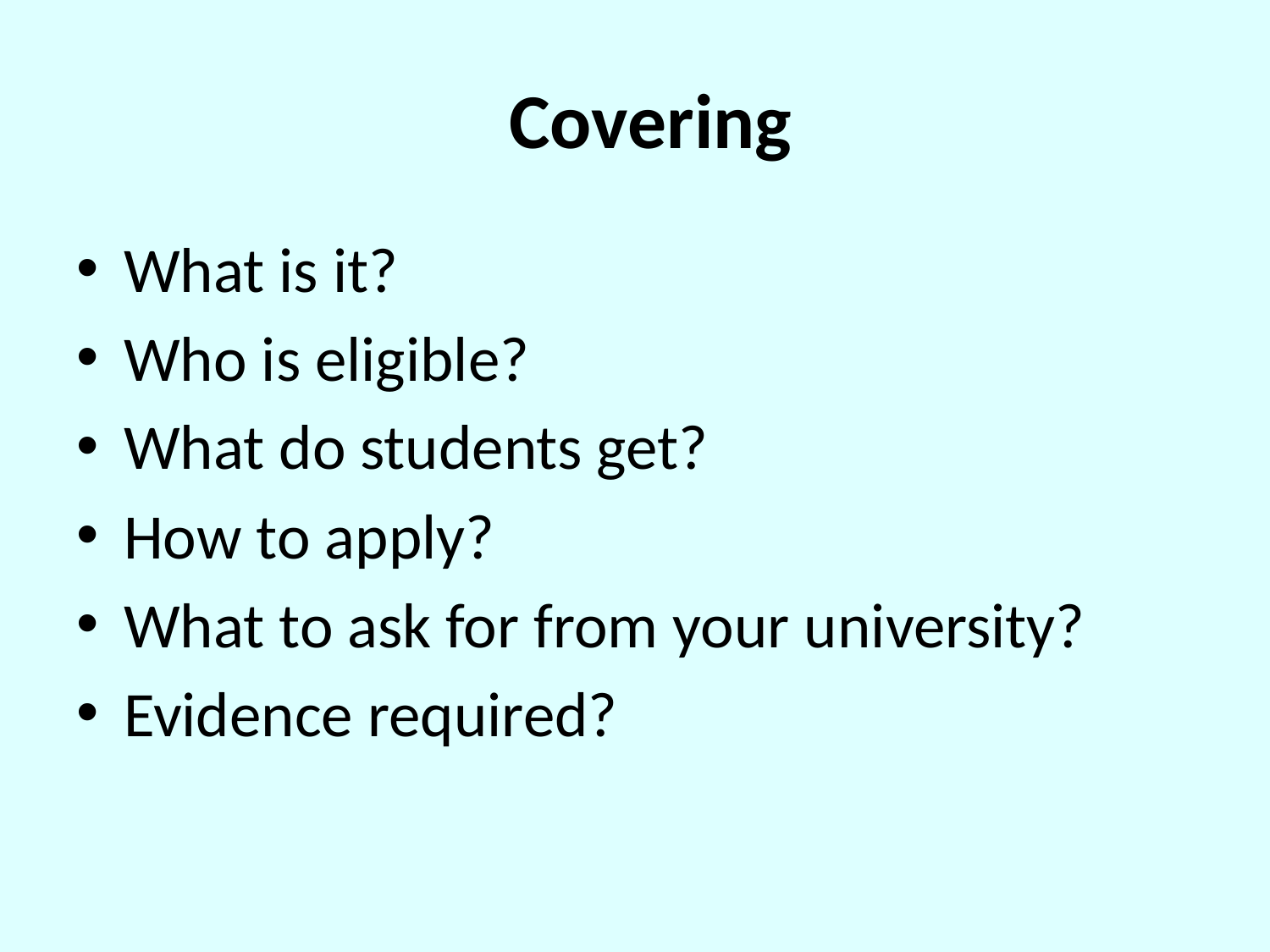

# Covering
What is it?
Who is eligible?
What do students get?
How to apply?
What to ask for from your university?
Evidence required?